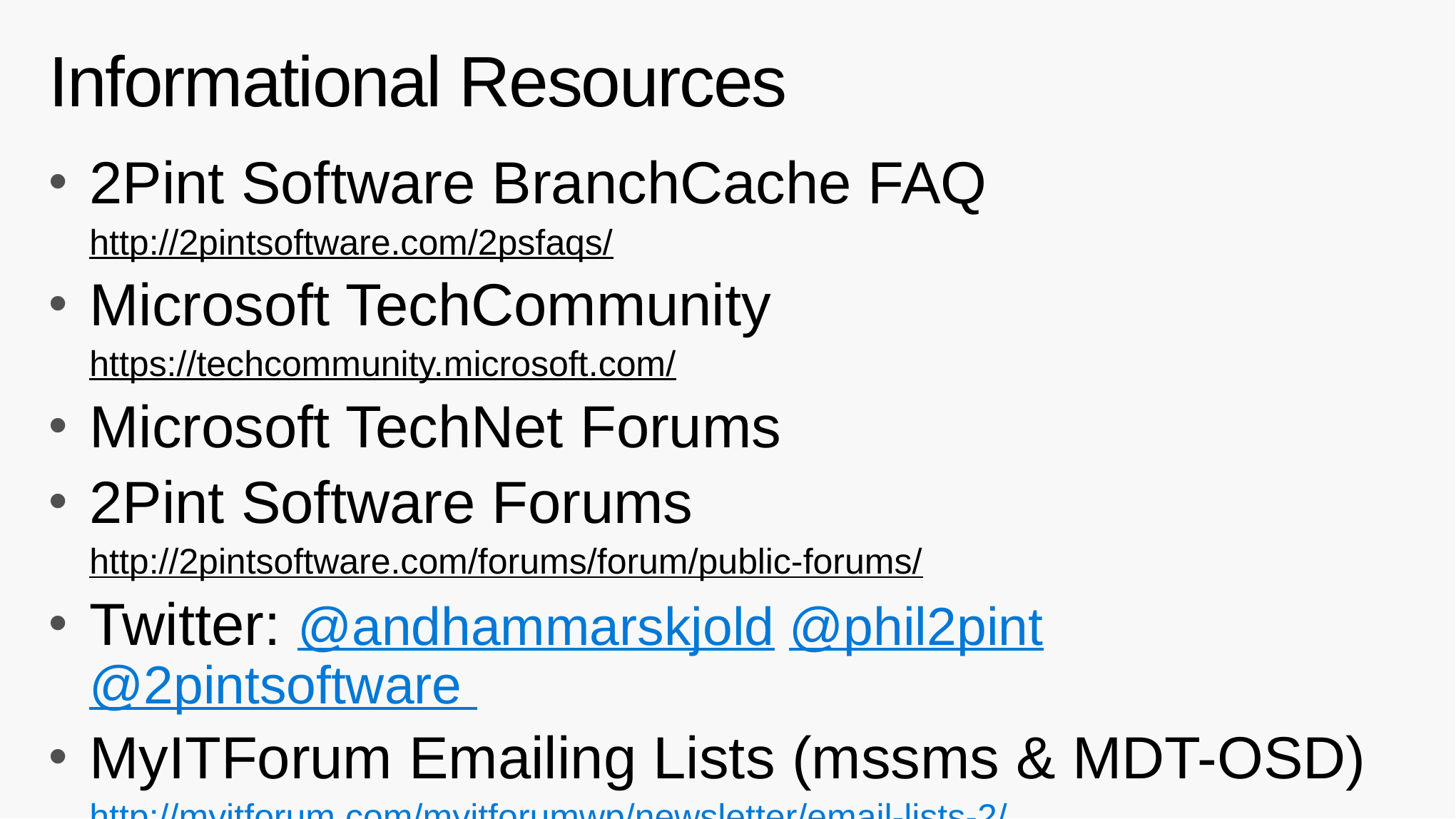

# Informational Resources
2Pint Software BranchCache FAQ
http://2pintsoftware.com/2psfaqs/
Microsoft TechCommunity
https://techcommunity.microsoft.com/
Microsoft TechNet Forums
2Pint Software Forums
http://2pintsoftware.com/forums/forum/public-forums/
Twitter: @andhammarskjold @phil2pint @2pintsoftware
MyITForum Emailing Lists (mssms & MDT-OSD)
http://myitforum.com/myitforumwp/newsletter/email-lists-2/